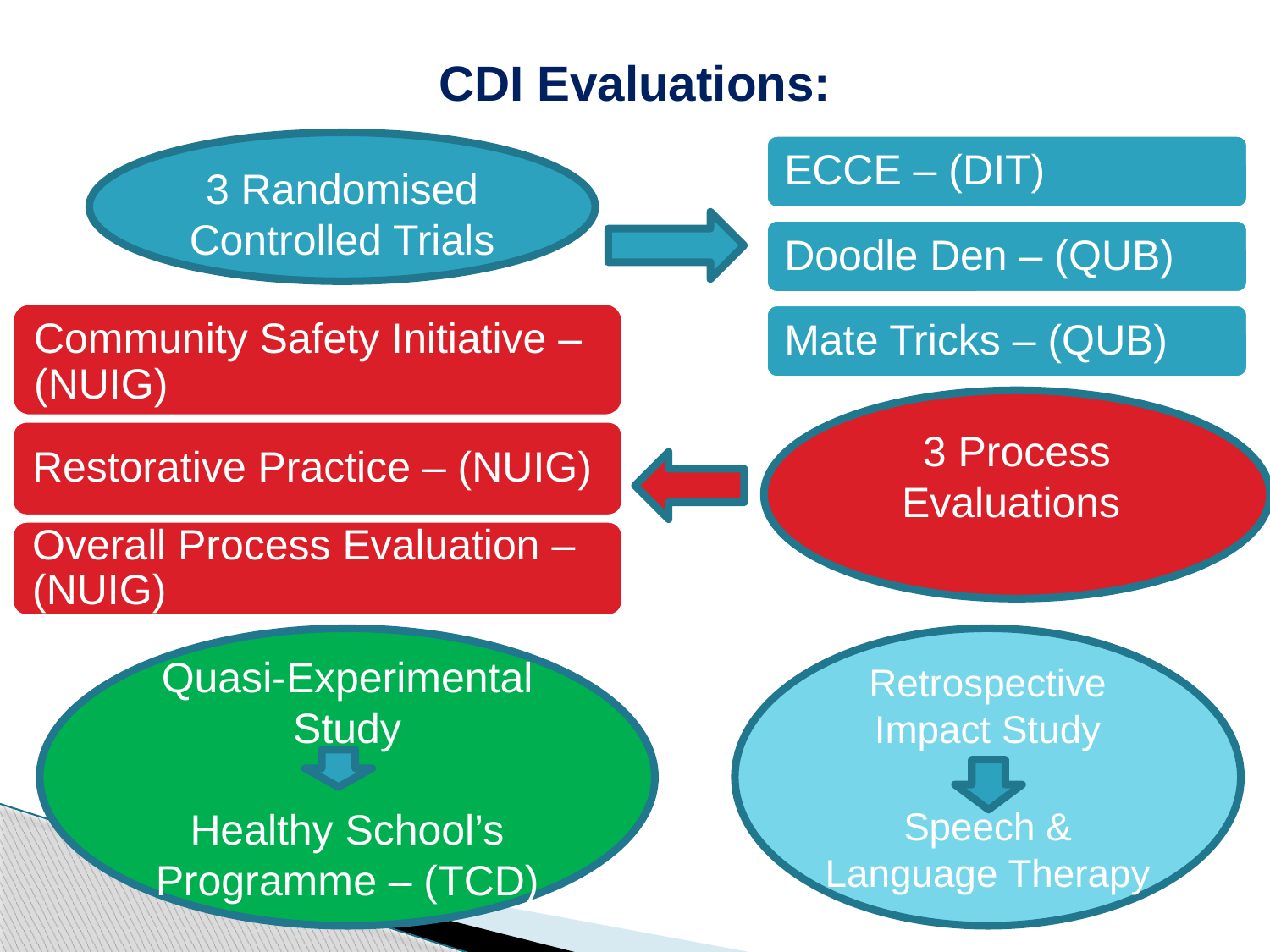

# CDI Evaluations:

3 Randomised Controlled Trials

ECCE – (DIT)
Doodle Den – (QUB)
Mate Tricks – (QUB)

Community Safety Initiative – (NUIG)

Restorative Practice – (NUIG)
Overall Process Evaluation – (NUIG)
3 Process Evaluations

Quasi-Experimental Study

Healthy School’s Programme – (TCD)
Retrospective Impact Study

Speech & Language Therapy